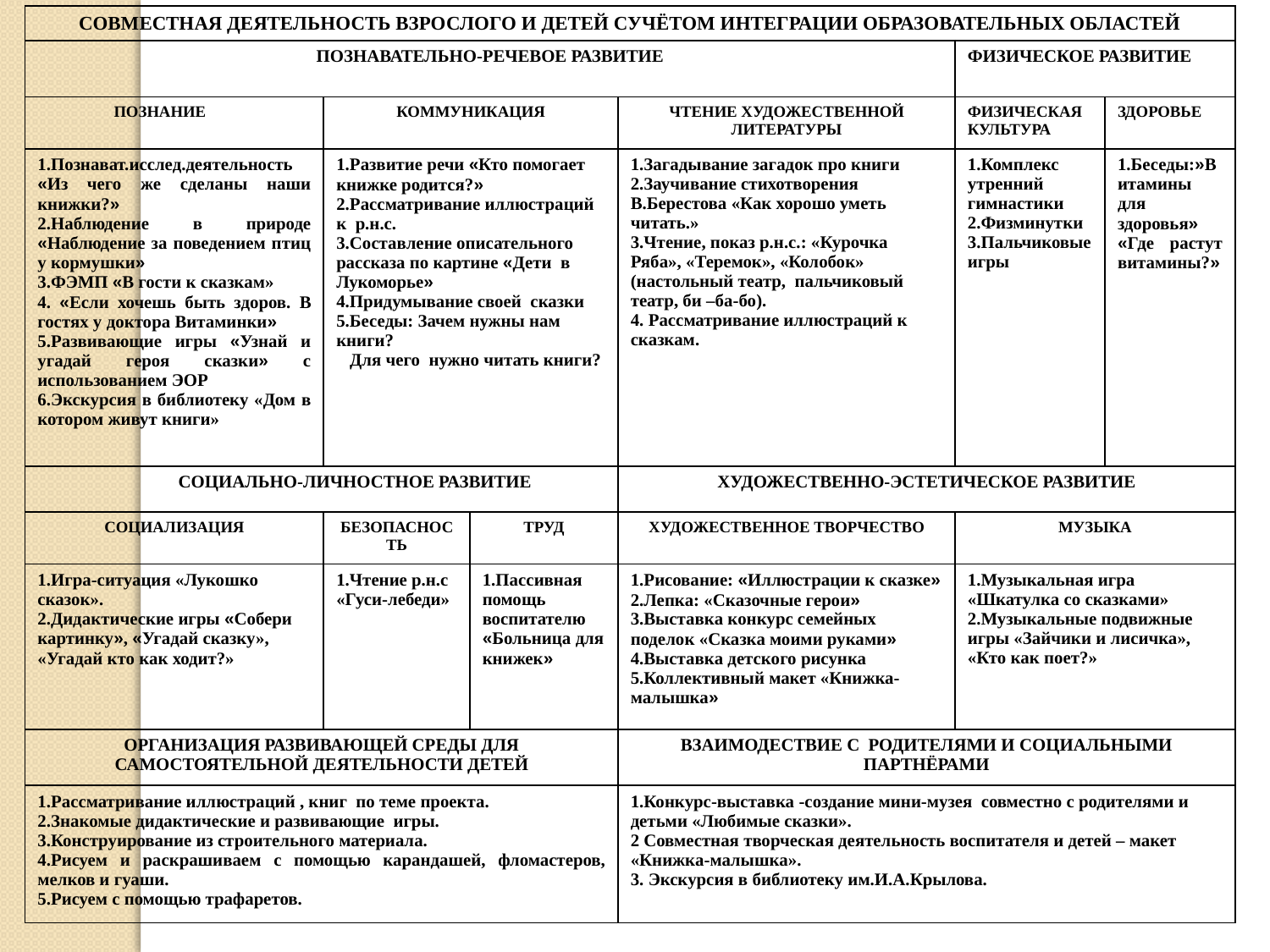

| СОВМЕСТНАЯ ДЕЯТЕЛЬНОСТЬ ВЗРОСЛОГО И ДЕТЕЙ СУЧЁТОМ ИНТЕГРАЦИИ ОБРАЗОВАТЕЛЬНЫХ ОБЛАСТЕЙ |  |  |  |  |  |
| --- | --- | --- | --- | --- | --- |
| ПОЗНАВАТЕЛЬНО-РЕЧЕВОЕ РАЗВИТИЕ |  |  |  | ФИЗИЧЕСКОЕ РАЗВИТИЕ |  |
| ПОЗНАНИЕ | КОММУНИКАЦИЯ |  | ЧТЕНИЕ ХУДОЖЕСТВЕННОЙ ЛИТЕРАТУРЫ | ФИЗИЧЕСКАЯ КУЛЬТУРА | ЗДОРОВЬЕ |
| 1.Познават.исслед.деятельность «Из чего же сделаны наши книжки?» 2.Наблюдение в природе «Наблюдение за поведением птиц у кормушки» 3.ФЭМП «В гости к сказкам» 4. «Если хочешь быть здоров. В гостях у доктора Витаминки» 5.Развивающие игры «Узнай и угадай героя сказки» с использованием ЭОР 6.Экскурсия в библиотеку «Дом в котором живут книги» | 1.Развитие речи «Кто помогает книжке родится?» 2.Рассматривание иллюстраций к р.н.с. 3.Составление описательного рассказа по картине «Дети в Лукоморье» 4.Придумывание своей сказки 5.Беседы: Зачем нужны нам книги? Для чего нужно читать книги? |  | 1.Загадывание загадок про книги 2.Заучивание стихотворения В.Берестова «Как хорошо уметь читать.» 3.Чтение, показ р.н.с.: «Курочка Ряба», «Теремок», «Колобок» (настольный театр, пальчиковый театр, би –ба-бо). 4. Рассматривание иллюстраций к сказкам. | 1.Комплекс утренний гимнастики 2.Физминутки 3.Пальчиковые игры | 1.Беседы:»Витамины для здоровья» «Где растут витамины?» |
| СОЦИАЛЬНО-ЛИЧНОСТНОЕ РАЗВИТИЕ |  |  | ХУДОЖЕСТВЕННО-ЭСТЕТИЧЕСКОЕ РАЗВИТИЕ |  |  |
| СОЦИАЛИЗАЦИЯ | БЕЗОПАСНОСТЬ | ТРУД | ХУДОЖЕСТВЕННОЕ ТВОРЧЕСТВО | МУЗЫКА |  |
| 1.Игра-ситуация «Лукошко сказок». 2.Дидактические игры «Собери картинку», «Угадай сказку», «Угадай кто как ходит?» | 1.Чтение р.н.с «Гуси-лебеди» | 1.Пассивная помощь воспитателю «Больница для книжек» | 1.Рисование: «Иллюстрации к сказке» 2.Лепка: «Сказочные герои» 3.Выставка конкурс семейных поделок «Сказка моими руками» 4.Выставка детского рисунка 5.Коллективный макет «Книжка-малышка» | 1.Музыкальная игра «Шкатулка со сказками» 2.Музыкальные подвижные игры «Зайчики и лисичка», «Кто как поет?» |  |
| ОРГАНИЗАЦИЯ РАЗВИВАЮЩЕЙ СРЕДЫ ДЛЯ САМОСТОЯТЕЛЬНОЙ ДЕЯТЕЛЬНОСТИ ДЕТЕЙ |  |  | ВЗАИМОДЕСТВИЕ С РОДИТЕЛЯМИ И СОЦИАЛЬНЫМИ ПАРТНЁРАМИ |  |  |
| 1.Рассматривание иллюстраций , книг по теме проекта. 2.Знакомые дидактические и развивающие игры. 3.Конструирование из строительного материала. 4.Рисуем и раскрашиваем с помощью карандашей, фломастеров, мелков и гуаши. 5.Рисуем с помощью трафаретов. |  |  | 1.Конкурс-выставка -создание мини-музея совместно с родителями и детьми «Любимые сказки». 2 Совместная творческая деятельность воспитателя и детей – макет «Книжка-малышка». 3. Экскурсия в библиотеку им.И.А.Крылова. |  |  |